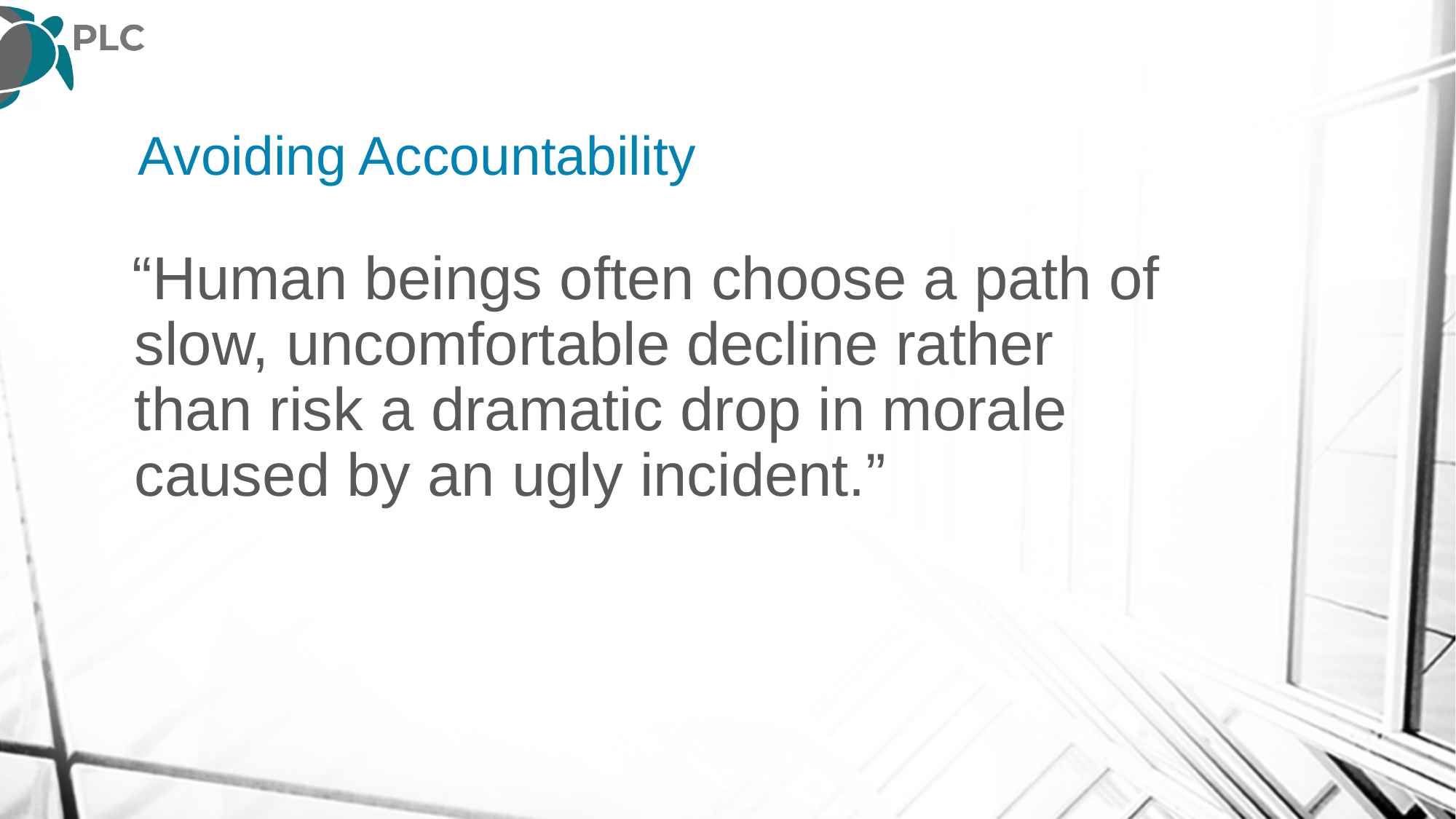

# Avoiding Accountability

   “Human beings often choose a path of slow, uncomfortable decline rather than risk a dramatic drop in morale caused by an ugly incident.”